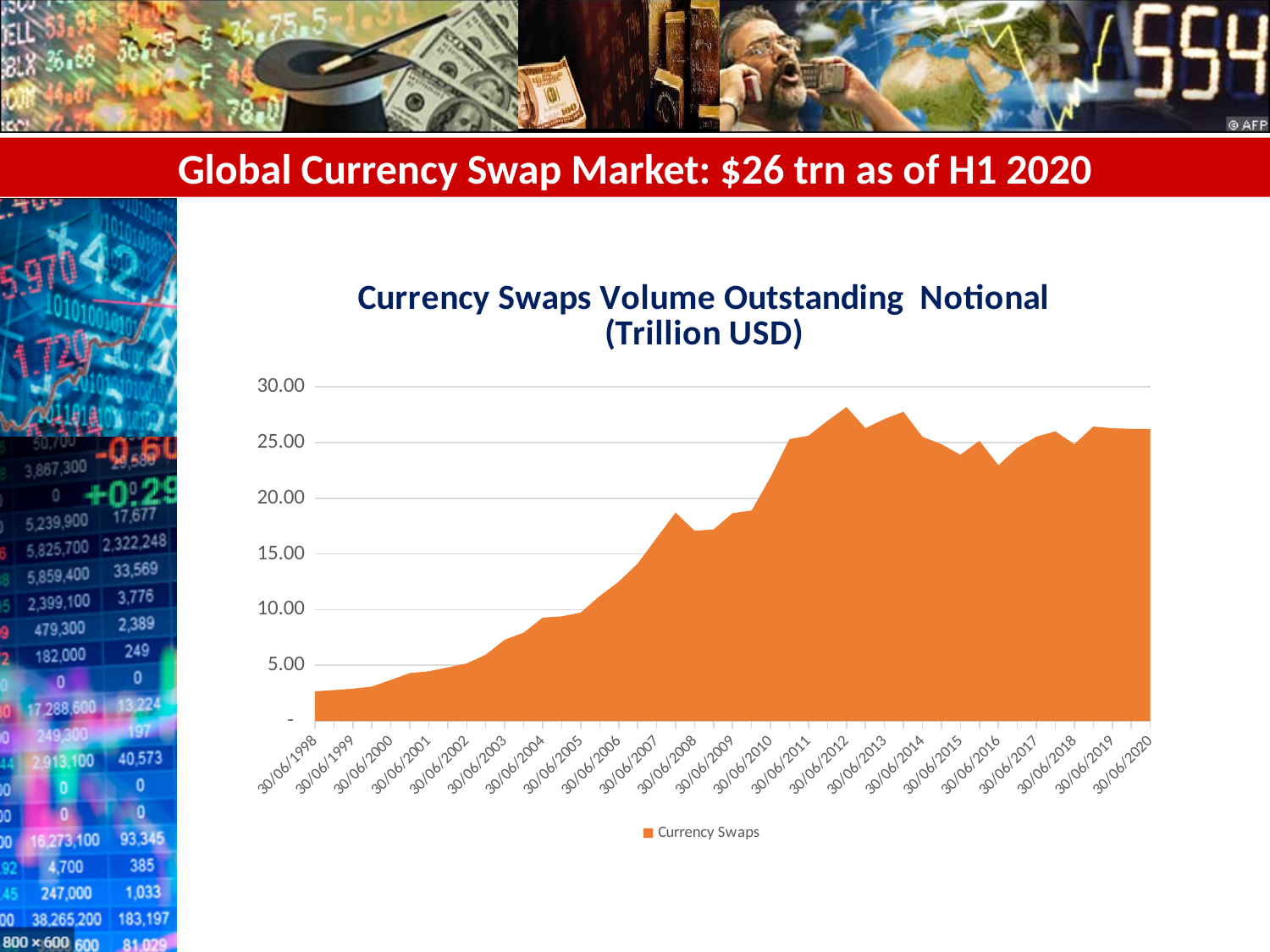

# Global Currency Swap Market: $26 trn as of H1 2020

### Chart: Currency Swaps Volume Outstanding  Notional
(Trillion USD)

| Category | Currency Swaps  |
|---|---|
| 30/06/1998 | 2.6718919 |
| 31/12/1998 | 2.774268213 |
| 30/06/1999 | 2.903772138 |
| 31/12/1999 | 3.0950927349999997 |
| 30/06/2000 | 3.690007182 |
| 31/12/2000 | 4.3024655 |
| 30/06/2001 | 4.466532968999999 |
| 31/12/2001 | 4.816472287 |
| 30/06/2002 | 5.171314131 |
| 31/12/2002 | 5.959511196999999 |
| 30/06/2003 | 7.30171153 |
| 31/12/2003 | 7.938587 |
| 30/06/2004 | 9.286554426 |
| 31/12/2004 | 9.39855426 |
| 30/06/2005 | 9.73481853 |
| 31/12/2005 | 11.228537771 |
| 30/06/2006 | 12.511442367 |
| 31/12/2006 | 14.1301885 |
| 30/06/2007 | 16.444595017999998 |
| 31/12/2007 | 18.715051658 |
| 30/06/2008 | 17.082423078 |
| 31/12/2008 | 17.200717086 |
| 30/06/2009 | 18.671259329 |
| 31/12/2009 | 18.902949 |
| 30/06/2010 | 21.894611581 |
| 31/12/2010 | 25.313511552999998 |
| 30/06/2011 | 25.618686498 |
| 31/12/2011 | 26.955391224 |
| 30/06/2012 | 28.194760711 |
| 31/12/2012 | 26.292007462 |
| 30/06/2013 | 27.119148046 |
| 31/12/2013 | 27.767918007 |
| 30/06/2014 | 25.519139019 |
| 31/12/2014 | 24.863733557 |
| 30/06/2015 | 23.909149118000002 |
| 31/12/2015 | 25.159568538 |
| 30/06/2016 | 22.97138594 |
| 31/12/2016 | 24.532145114 |
| 30/06/2017 | 25.534944111999998 |
| 31/12/2017 | 26.011650460000002 |
| 30/06/2018 | 24.856078545000003 |
| 31/12/2018 | 26.442839397999997 |
| 30/06/2019 | 26.287696954 |
| 31/12/2019 | 26.236388048000002 |
| 30/06/2020 | 26.236388048000002 |